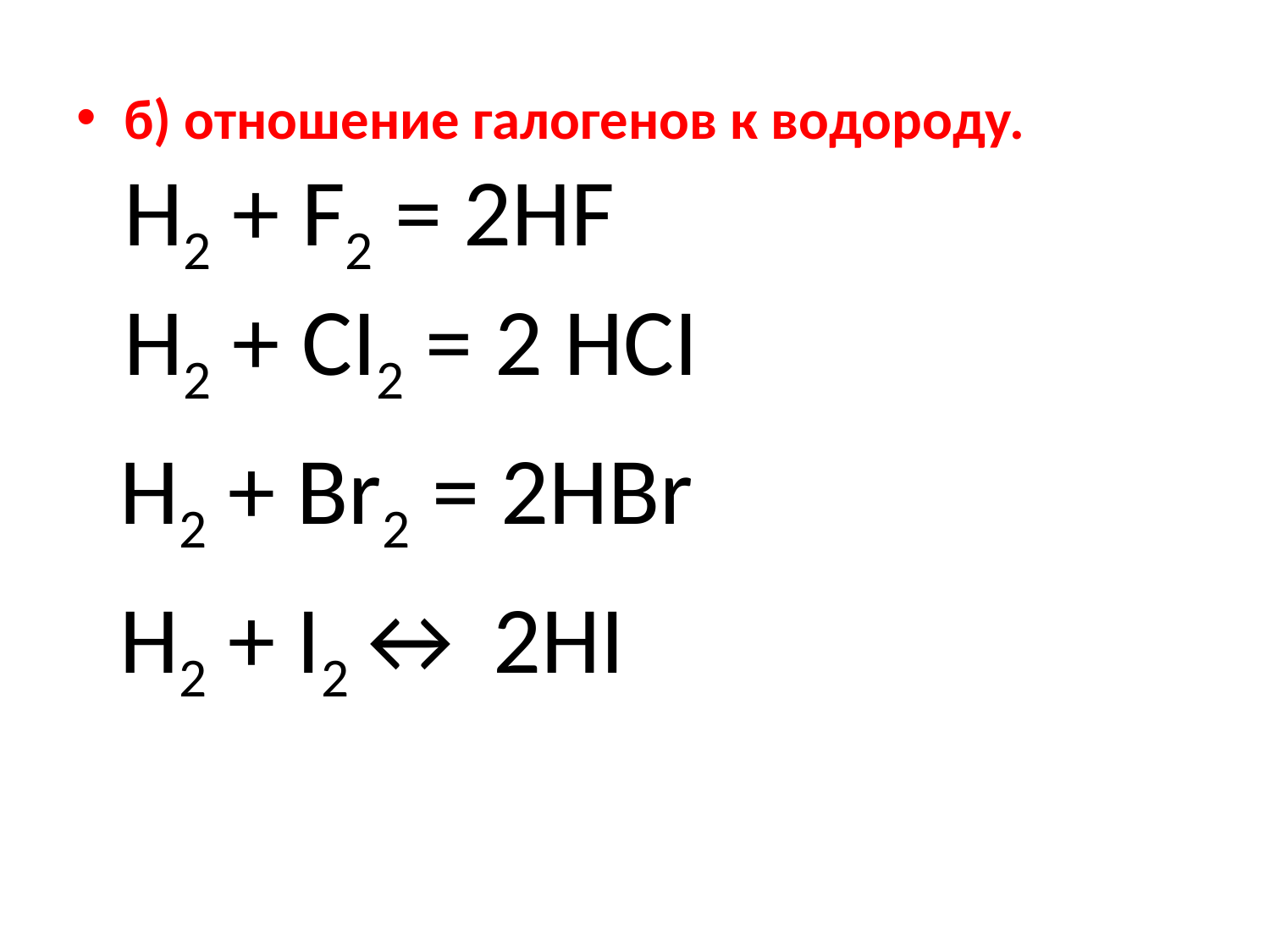

#
б) отношение галогенов к водороду.
H2 + F2 = 2HF
H2 + CI2 = 2 HCI
  H2 + Br2 = 2HBr
  H2 + I2↔ 2HI